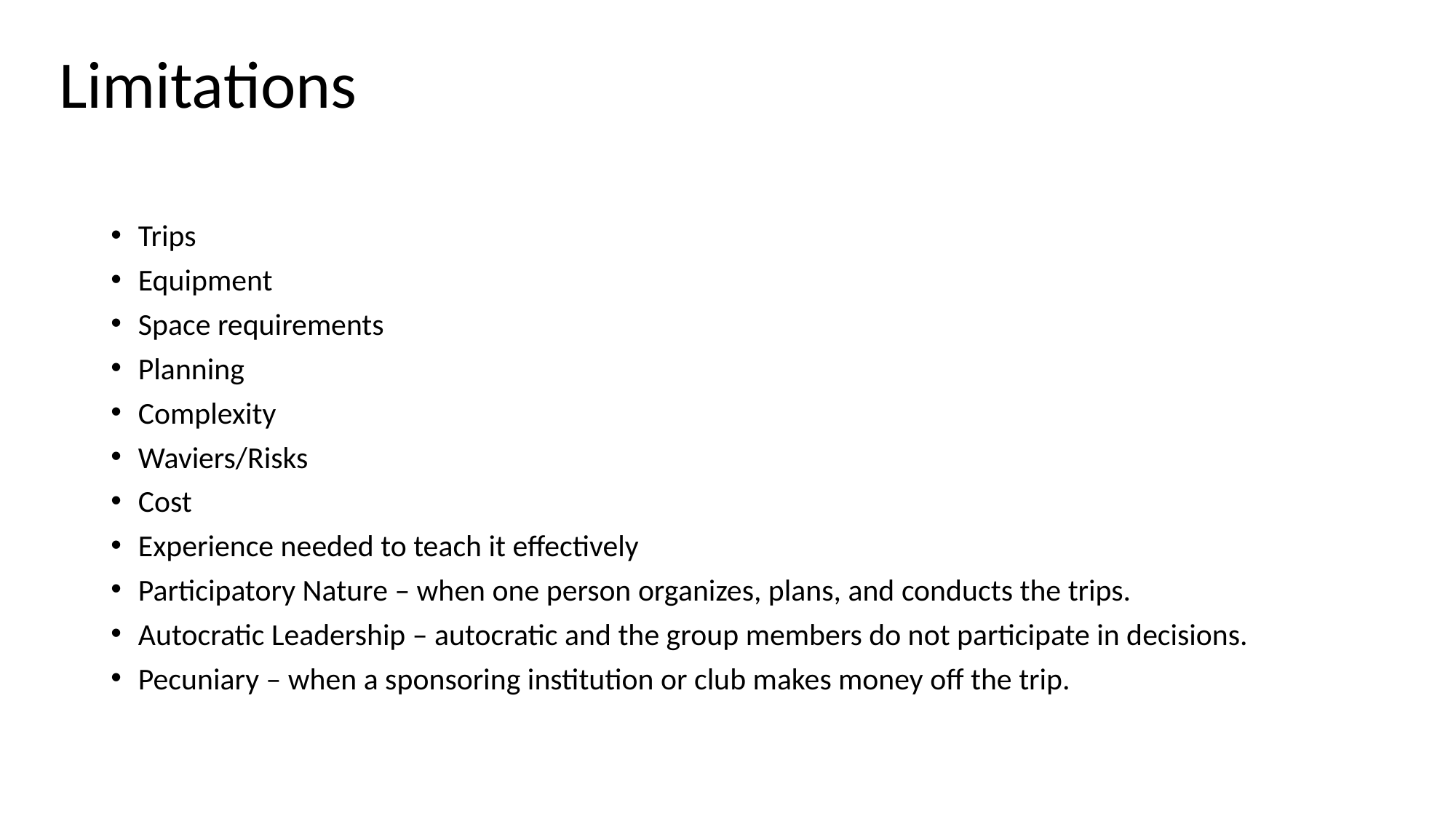

# Limitations
Trips
Equipment
Space requirements
Planning
Complexity
Waviers/Risks
Cost
Experience needed to teach it effectively
Participatory Nature – when one person organizes, plans, and conducts the trips.
Autocratic Leadership – autocratic and the group members do not participate in decisions.
Pecuniary – when a sponsoring institution or club makes money off the trip.